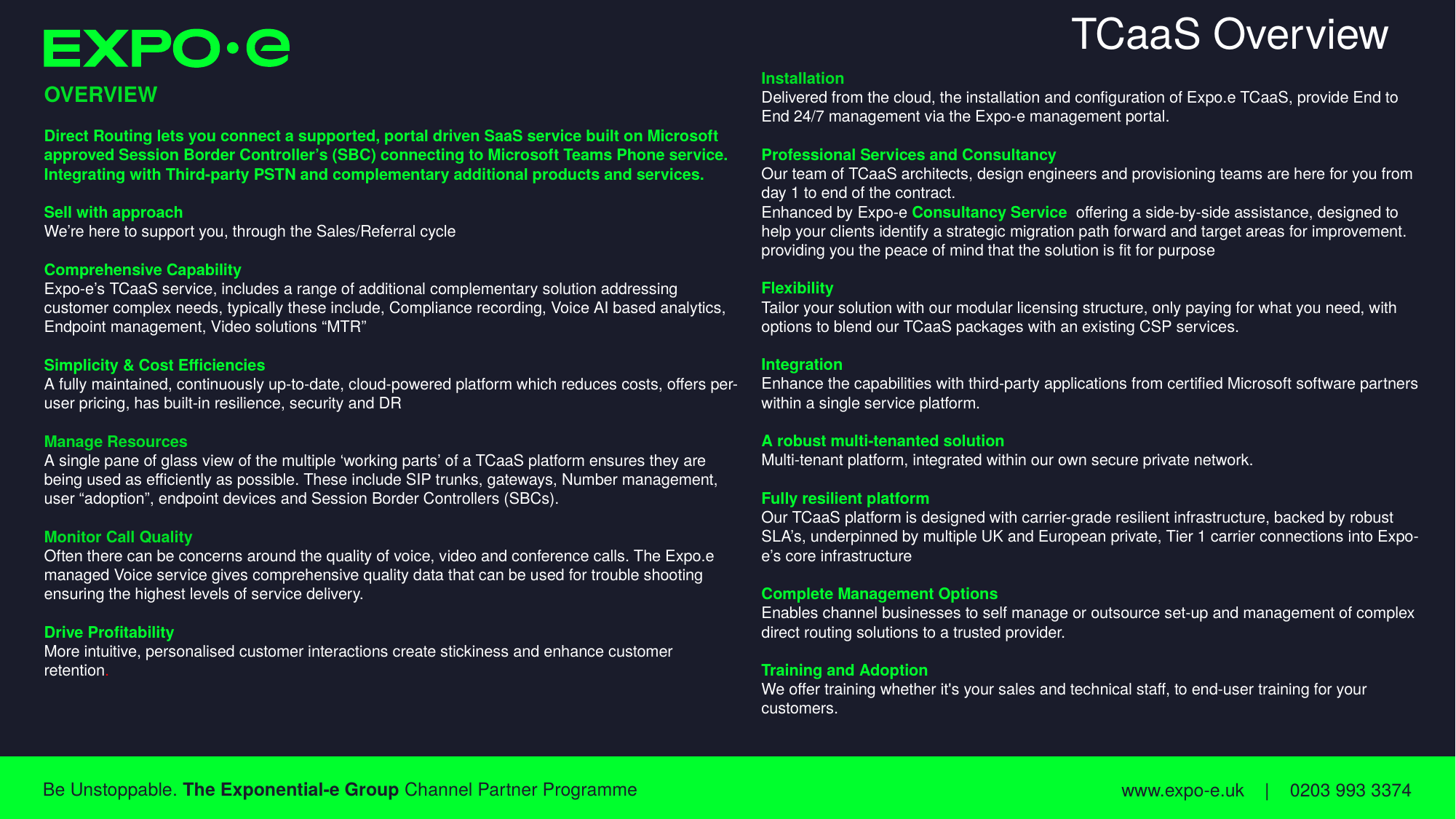

# TCaaS Overview
Installation
Delivered from the cloud, the installation and configuration of Expo.e TCaaS, provide End to End 24/7 management via the Expo-e management portal.

Professional Services and Consultancy
Our team of TCaaS architects, design engineers and provisioning teams are here for you from day 1 to end of the contract.
Enhanced by Expo-e Consultancy Service  offering a side-by-side assistance, designed to help your clients identify a strategic migration path forward and target areas for improvement. providing you the peace of mind that the solution is fit for purpose

Flexibility
Tailor your solution with our modular licensing structure, only paying for what you need, with options to blend our TCaaS packages with an existing CSP services.

Integration
Enhance the capabilities with third-party applications from certified Microsoft software partners within a single service platform.

A robust multi-tenanted solution
Multi-tenant platform, integrated within our own secure private network.

Fully resilient platform
Our TCaaS platform is designed with carrier-grade resilient infrastructure, backed by robust SLA’s, underpinned by multiple UK and European private, Tier 1 carrier connections into Expo-e’s core infrastructure

Complete Management Options
Enables channel businesses to self manage or outsource set-up and management of complex direct routing solutions to a trusted provider.

Training and Adoption
We offer training whether it's your sales and technical staff, to end-user training for your customers.

OVERVIEW

Direct Routing lets you connect a supported, portal driven SaaS service built on Microsoft approved Session Border Controller’s (SBC) connecting to Microsoft Teams Phone service. Integrating with Third-party PSTN and complementary additional products and services.

Sell with approach
We’re here to support you, through the Sales/Referral cycle

Comprehensive Capability
Expo-e’s TCaaS service, includes a range of additional complementary solution addressing customer complex needs, typically these include, Compliance recording, Voice AI based analytics, Endpoint management, Video solutions “MTR”

Simplicity & Cost Efficiencies
A fully maintained, continuously up-to-date, cloud-powered platform which reduces costs, offers per-user pricing, has built-in resilience, security and DR

Manage Resources
A single pane of glass view of the multiple ‘working parts’ of a TCaaS platform ensures they are being used as efficiently as possible. These include SIP trunks, gateways, Number management, user “adoption”, endpoint devices and Session Border Controllers (SBCs).

Monitor Call Quality
Often there can be concerns around the quality of voice, video and conference calls. The Expo.e managed Voice service gives comprehensive quality data that can be used for trouble shooting ensuring the highest levels of service delivery.

Drive Profitability
More intuitive, personalised customer interactions create stickiness and enhance customer retention.